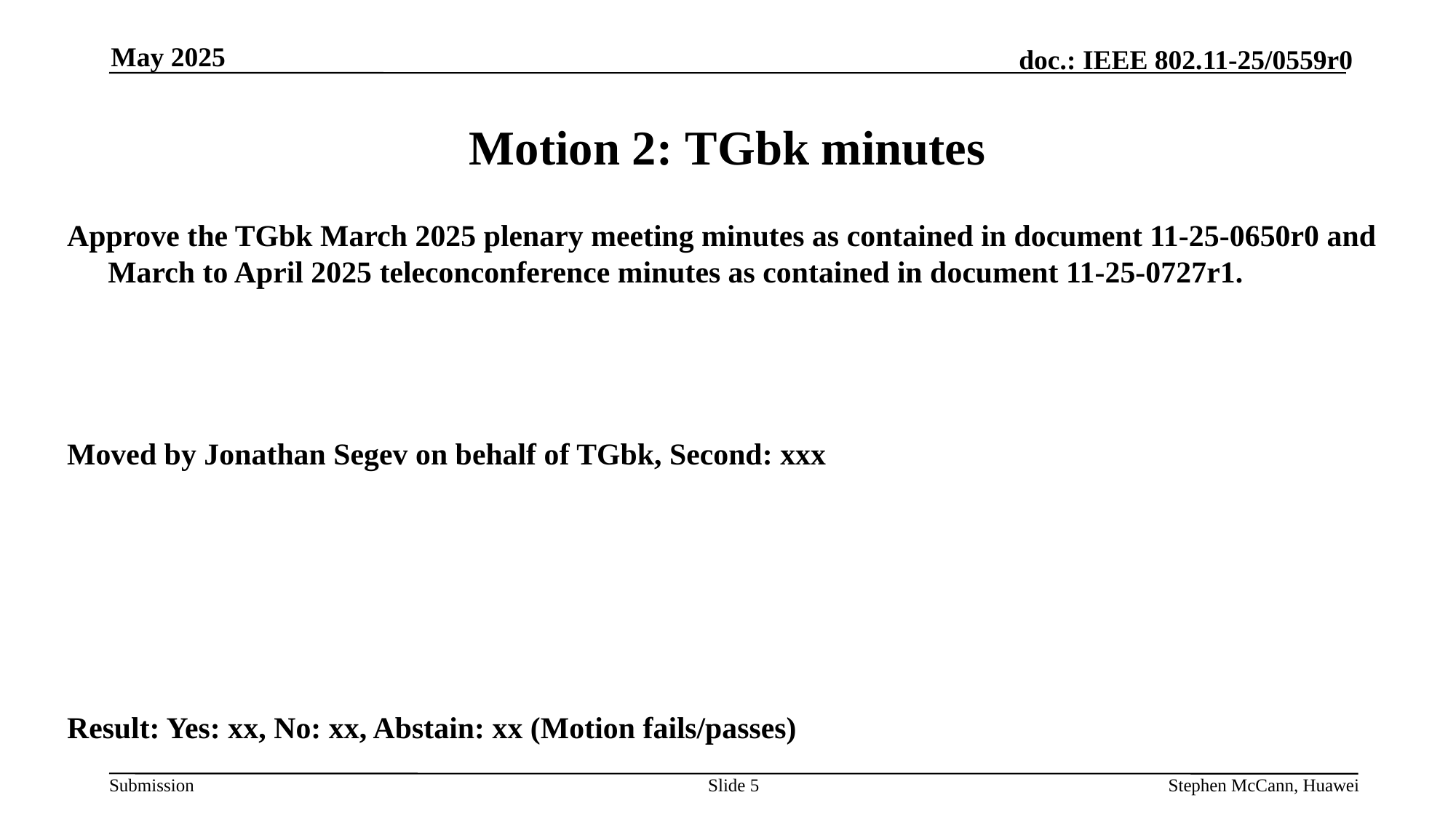

May 2025
# Motion 2: TGbk minutes
Approve the TGbk March 2025 plenary meeting minutes as contained in document 11-25-0650r0 and March to April 2025 teleconconference minutes as contained in document 11-25-0727r1.

Moved by Jonathan Segev on behalf of TGbk, Second: xxx

Result: Yes: xx, No: xx, Abstain: xx (Motion fails/passes)
Slide 5
Stephen McCann, Huawei